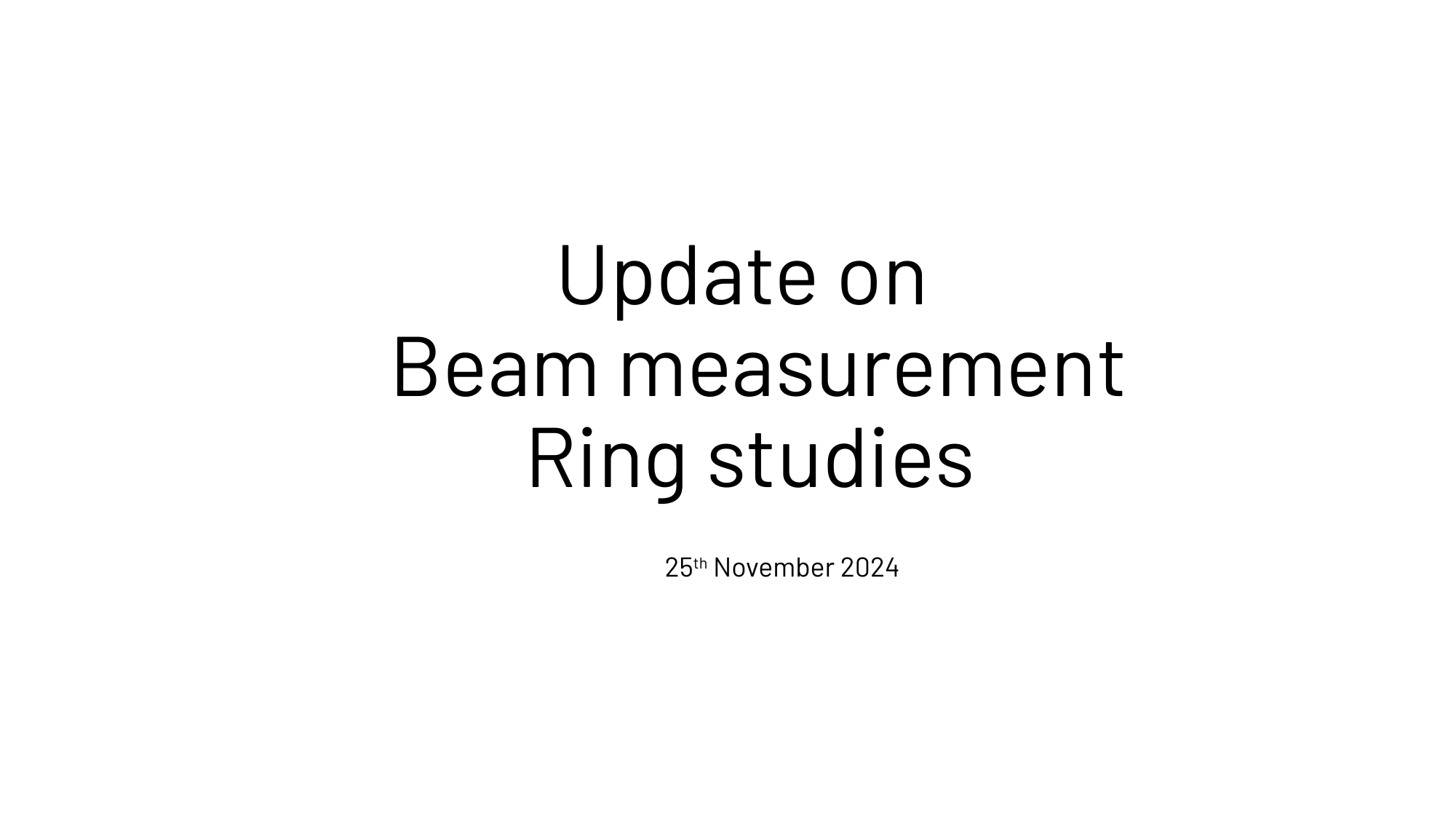

# Update on Beam measurement Ring studies
25th November 2024